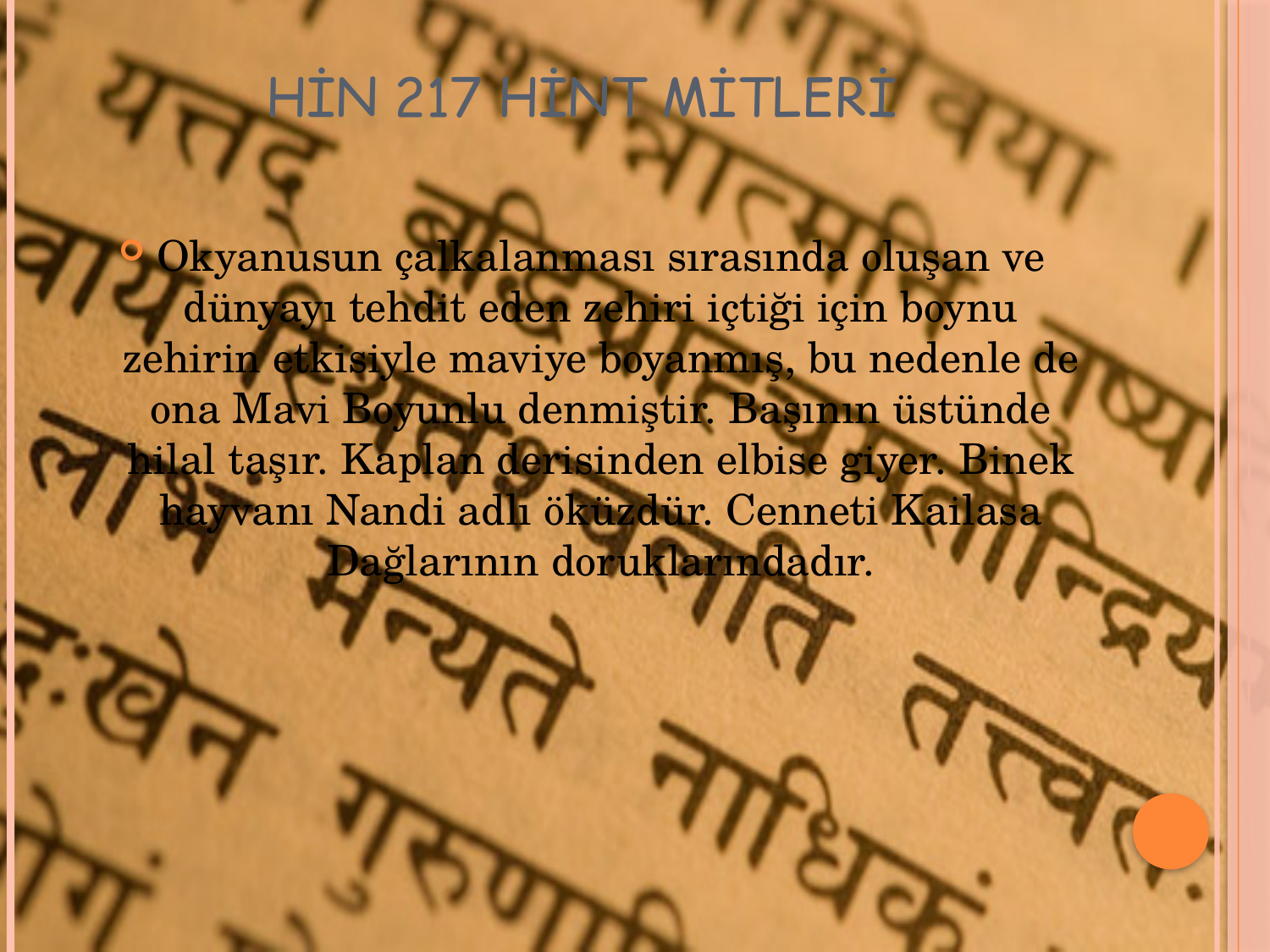

# HİN 217 HİNT MİTLERİ
Okyanusun çalkalanması sırasında oluşan ve dünyayı tehdit eden zehiri içtiği için boynu zehirin etkisiyle maviye boyanmış, bu nedenle de ona Mavi Boyunlu denmiştir. Başının üstünde hilal taşır. Kaplan derisinden elbise giyer. Binek hayvanı Nandi adlı öküzdür. Cenneti Kailasa Dağlarının doruklarındadır.